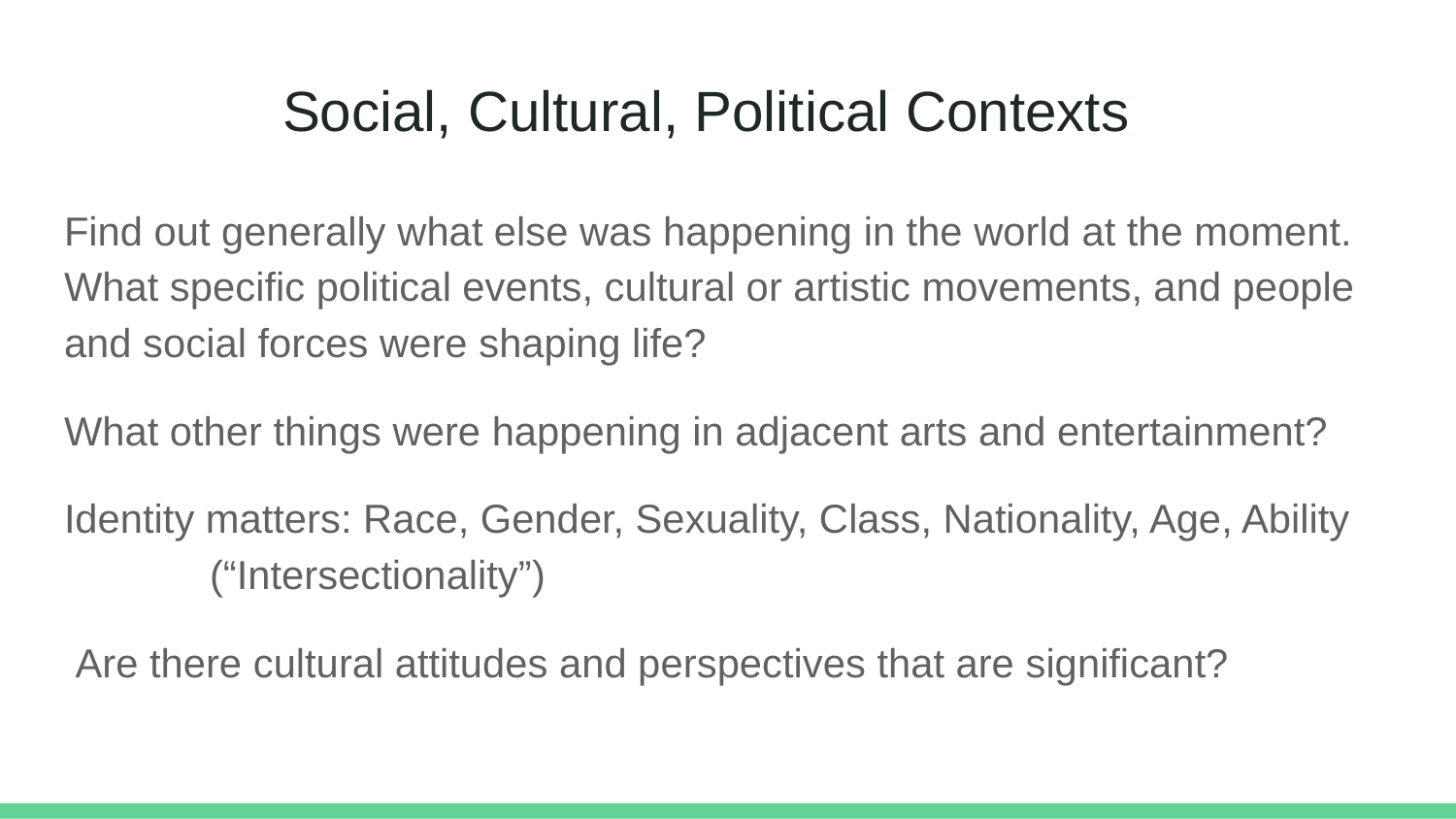

# Social, Cultural, Political Contexts
Find out generally what else was happening in the world at the moment. What specific political events, cultural or artistic movements, and people and social forces were shaping life?
What other things were happening in adjacent arts and entertainment?
Identity matters: Race, Gender, Sexuality, Class, Nationality, Age, Ability 		(“Intersectionality”)
 Are there cultural attitudes and perspectives that are significant?